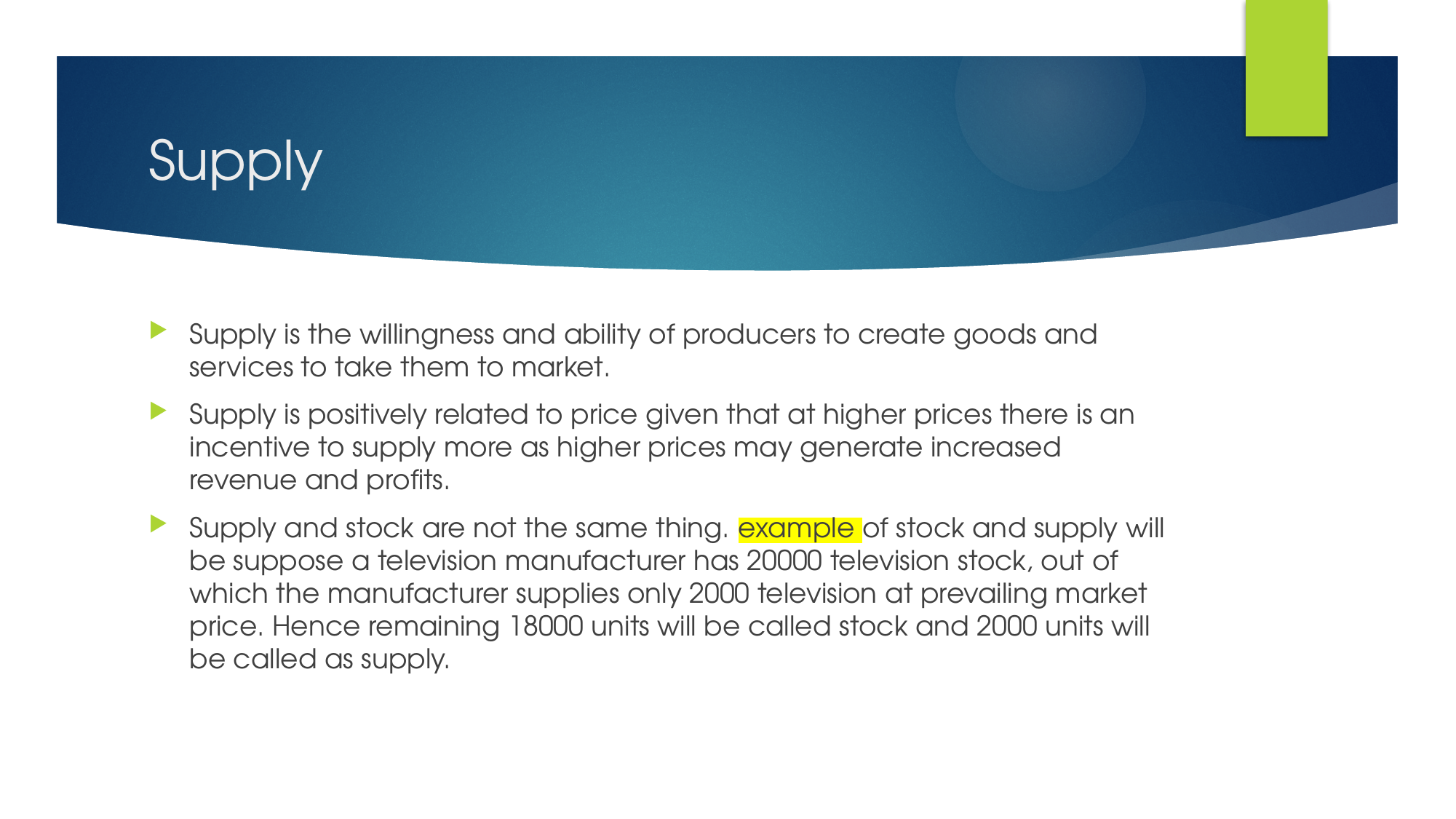

# Supply
Supply is the willingness and ability of producers to create goods and services to take them to market.
Supply is positively related to price given that at higher prices there is an incentive to supply more as higher prices may generate increased revenue and profits.
Supply and stock are not the same thing. example of stock and supply will be suppose a television manufacturer has 20000 television stock, out of which the manufacturer supplies only 2000 television at prevailing market price. Hence remaining 18000 units will be called stock and 2000 units will be called as supply.